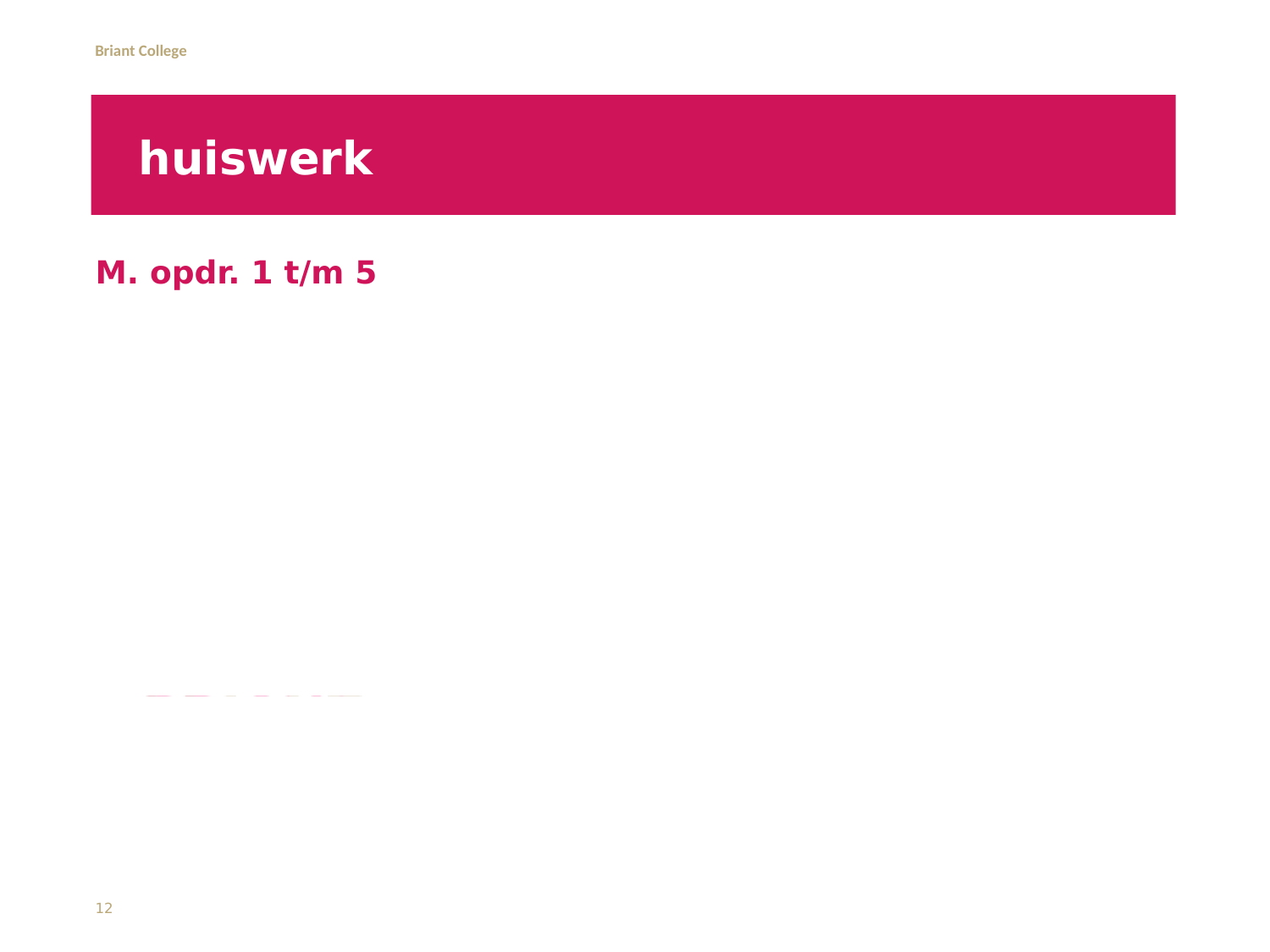

# huiswerk
M. opdr. 1 t/m 5
12